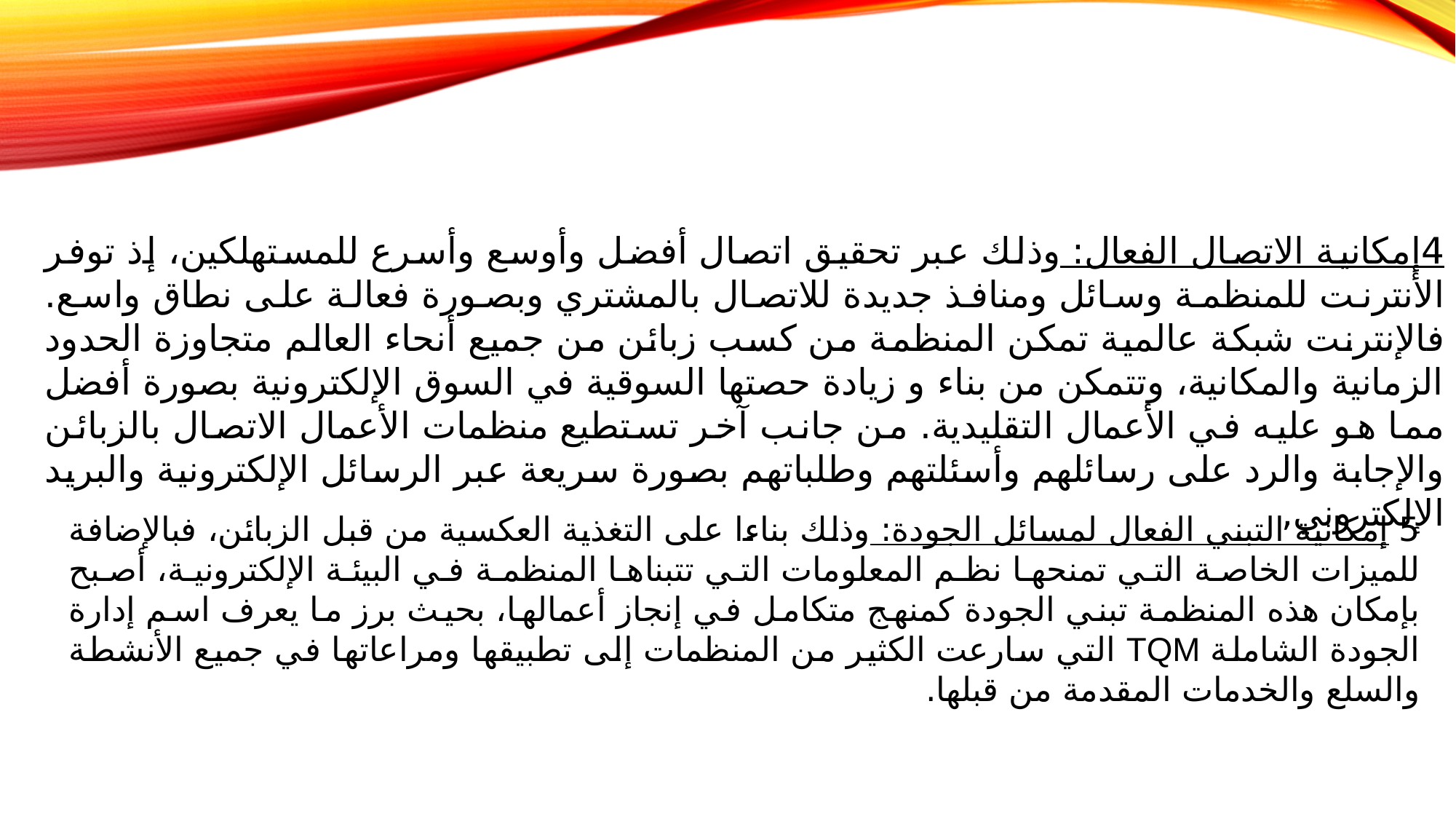

4إمكانية الاتصال الفعال: وذلك عبر تحقيق اتصال أفضل وأوسع وأسرع للمستهلكين، إذ توفر الأنترنت للمنظمة وسائل ومنافذ جديدة للاتصال بالمشتري وبصورة فعالة على نطاق واسع. فالإنترنت شبكة عالمية تمكن المنظمة من كسب زبائن من جميع أنحاء العالم متجاوزة الحدود الزمانية والمكانية، وتتمكن من بناء و زيادة حصتها السوقية في السوق الإلكترونية بصورة أفضل مما هو عليه في الأعمال التقليدية. من جانب آخر تستطيع منظمات الأعمال الاتصال بالزبائن والإجابة والرد على رسائلهم وأسئلتهم وطلباتهم بصورة سريعة عبر الرسائل الإلكترونية والبريد الإلكتروني,
5 إمكانية التبني الفعال لمسائل الجودة: وذلك بناءا على التغذية العكسية من قبل الزبائن، فبالإضافة للميزات الخاصة التي تمنحها نظم المعلومات التي تتبناها المنظمة في البيئة الإلكترونية، أصبح بإمكان هذه المنظمة تبني الجودة كمنهج متكامل في إنجاز أعمالها، بحيث برز ما يعرف اسم إدارة الجودة الشاملة TQM التي سارعت الكثير من المنظمات إلى تطبيقها ومراعاتها في جميع الأنشطة والسلع والخدمات المقدمة من قبلها.